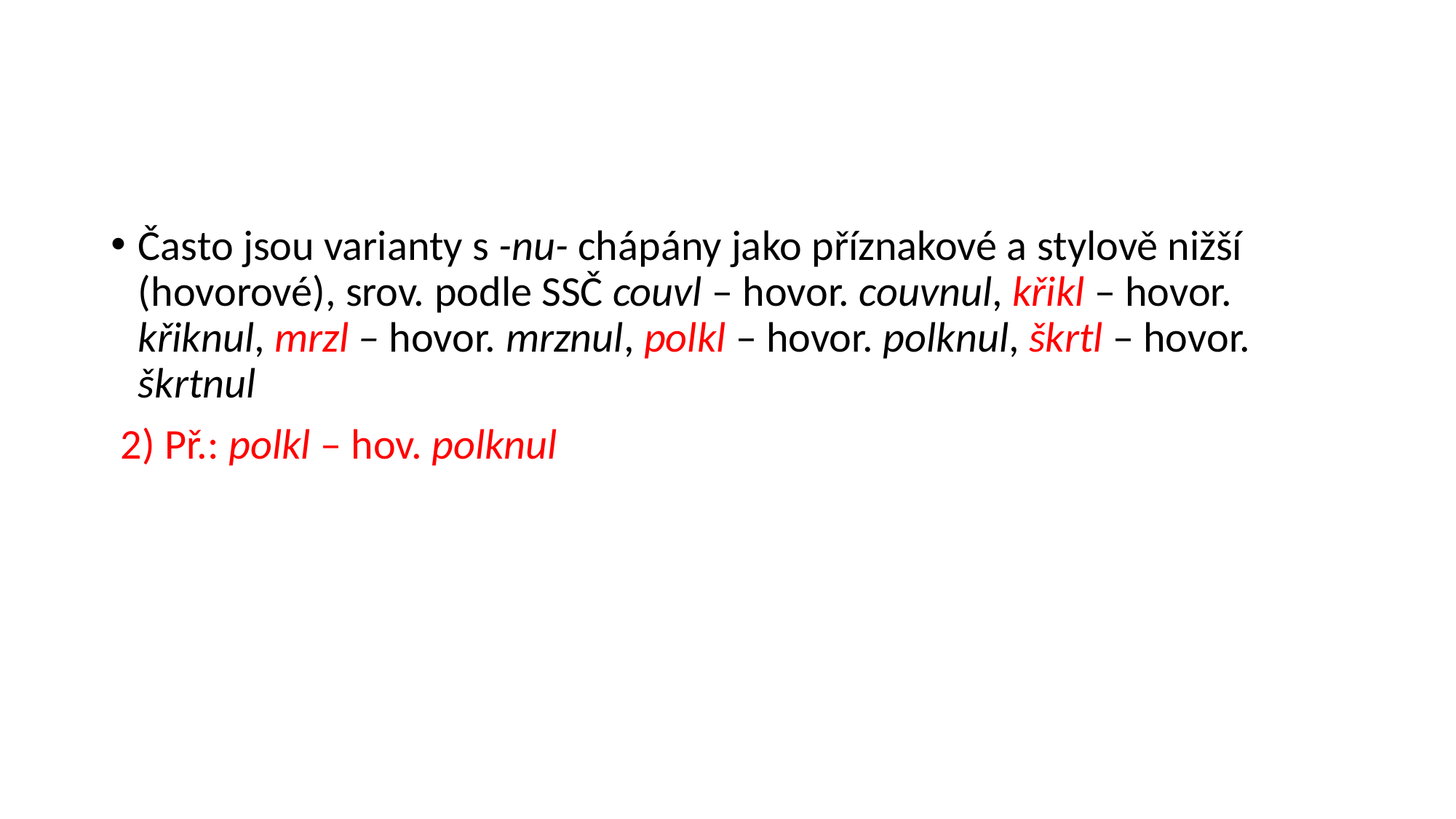

#
Často jsou varianty s -nu- chápány jako příznakové a stylově nižší (hovorové), srov. podle SSČ couvl – hovor. couvnul, křikl – hovor. křiknul, mrzl – hovor. mrznul, polkl – hovor. polknul, škrtl – hovor. škrtnul
 2) Př.: polkl – hov. polknul